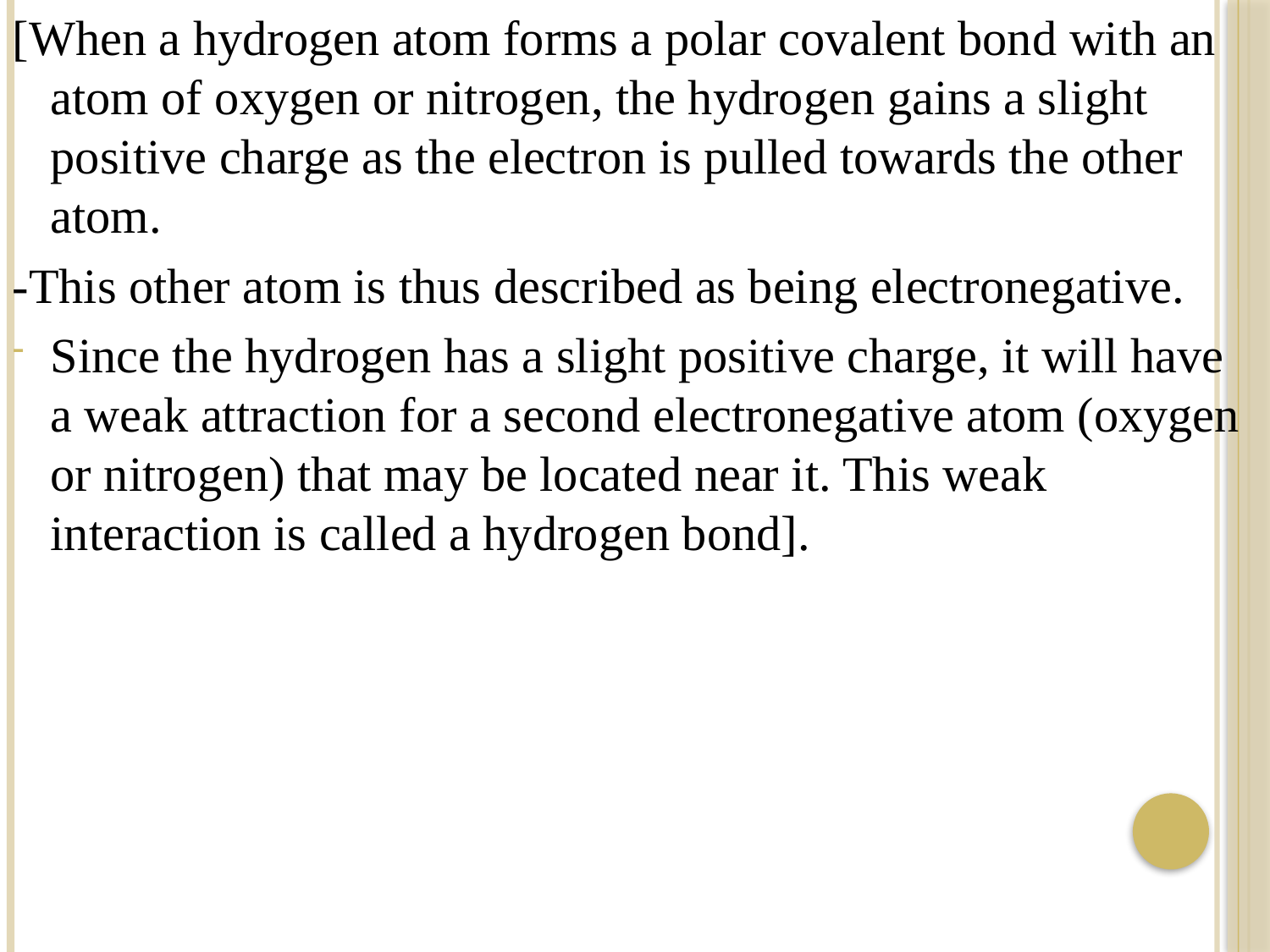

[When a hydrogen atom forms a polar covalent bond with an atom of oxygen or nitrogen, the hydrogen gains a slight positive charge as the electron is pulled towards the other atom.
-This other atom is thus described as being electronegative.
Since the hydrogen has a slight positive charge, it will have a weak attraction for a second electronegative atom (oxygen or nitrogen) that may be located near it. This weak interaction is called a hydrogen bond].